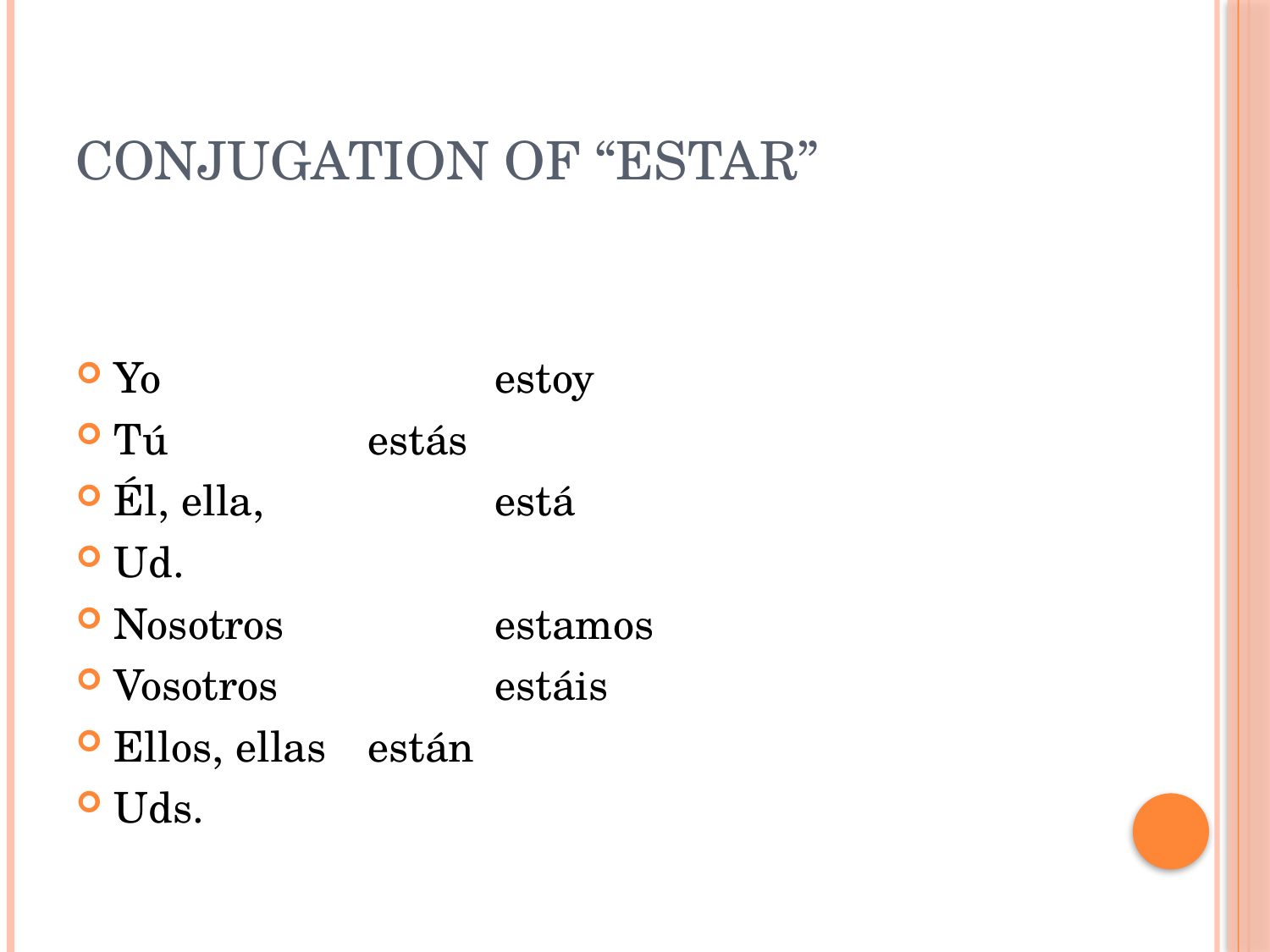

# Conjugation of “Estar”

Yo 			estoy
Tú   		estás
Él, ella,		está
Ud.
Nosotros		estamos
Vosotros		estáis
Ellos, ellas 	están
Uds.